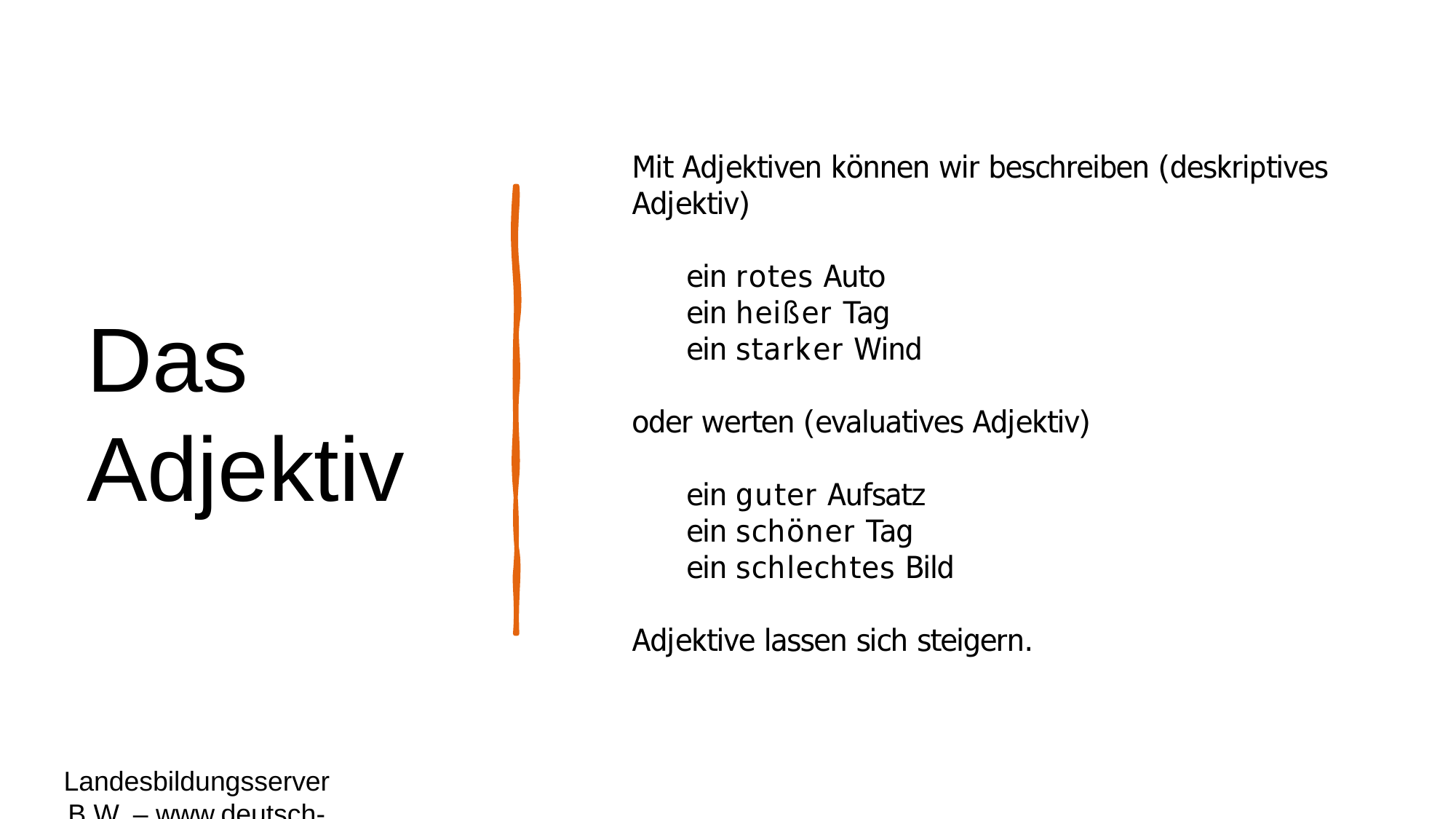

# Das Adjektiv

Mit Adjektiven können wir beschreiben (deskriptives Adjektiv)

ein rotes Auto
ein heißer Tag
ein starker Wind

oder werten (evaluatives Adjektiv)

ein guter Aufsatz
ein schöner Tag
ein schlechtes Bild

Adjektive lassen sich steigern.

Landesbildungsserver B.W. – www.deutsch-bw.de